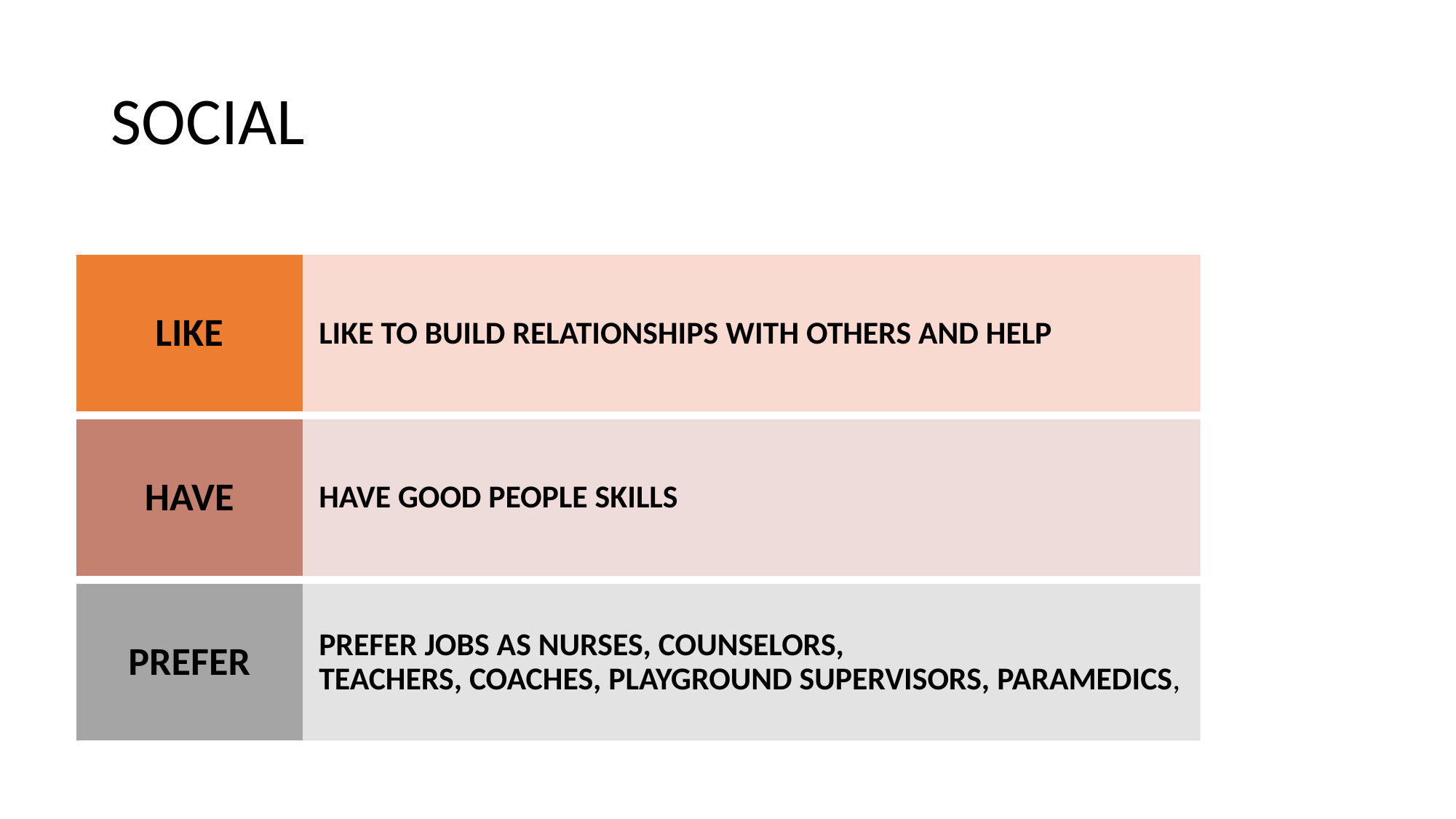

# SOCIAL
LIKE TO BUILD RELATIONSHIPS WITH OTHERS AND HELP
LIKE
HAVE GOOD PEOPLE SKILLS
HAVE
PREFER JOBS AS NURSES, COUNSELORS, TEACHERS, COACHES, PLAYGROUND SUPERVISORS, PARAMEDICS,
PREFER